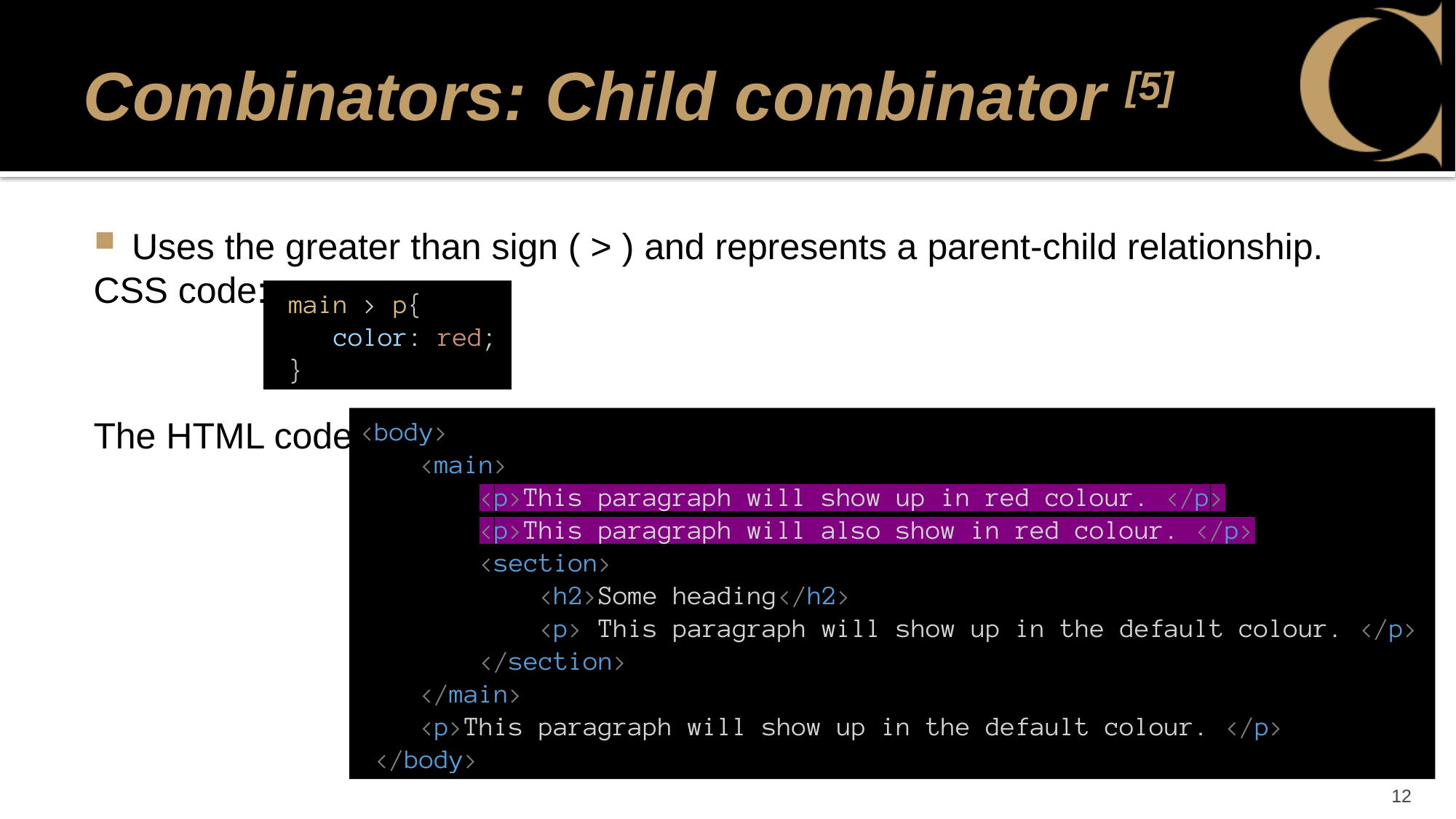

# Combinators: Child combinator [5]
Uses the greater than sign ( > ) and represents a parent-child relationship.
CSS code:

The HTML code:
 main > p{
    color: red;
 }
<body>
    <main>
        <p>This paragraph will show up in red colour. </p>
        <p>This paragraph will also show in red colour. </p>
        <section>
            <h2>Some heading</h2>
            <p> This paragraph will show up in the default colour. </p>
        </section>
    </main>
    <p>This paragraph will show up in the default colour. </p>
 </body>
12